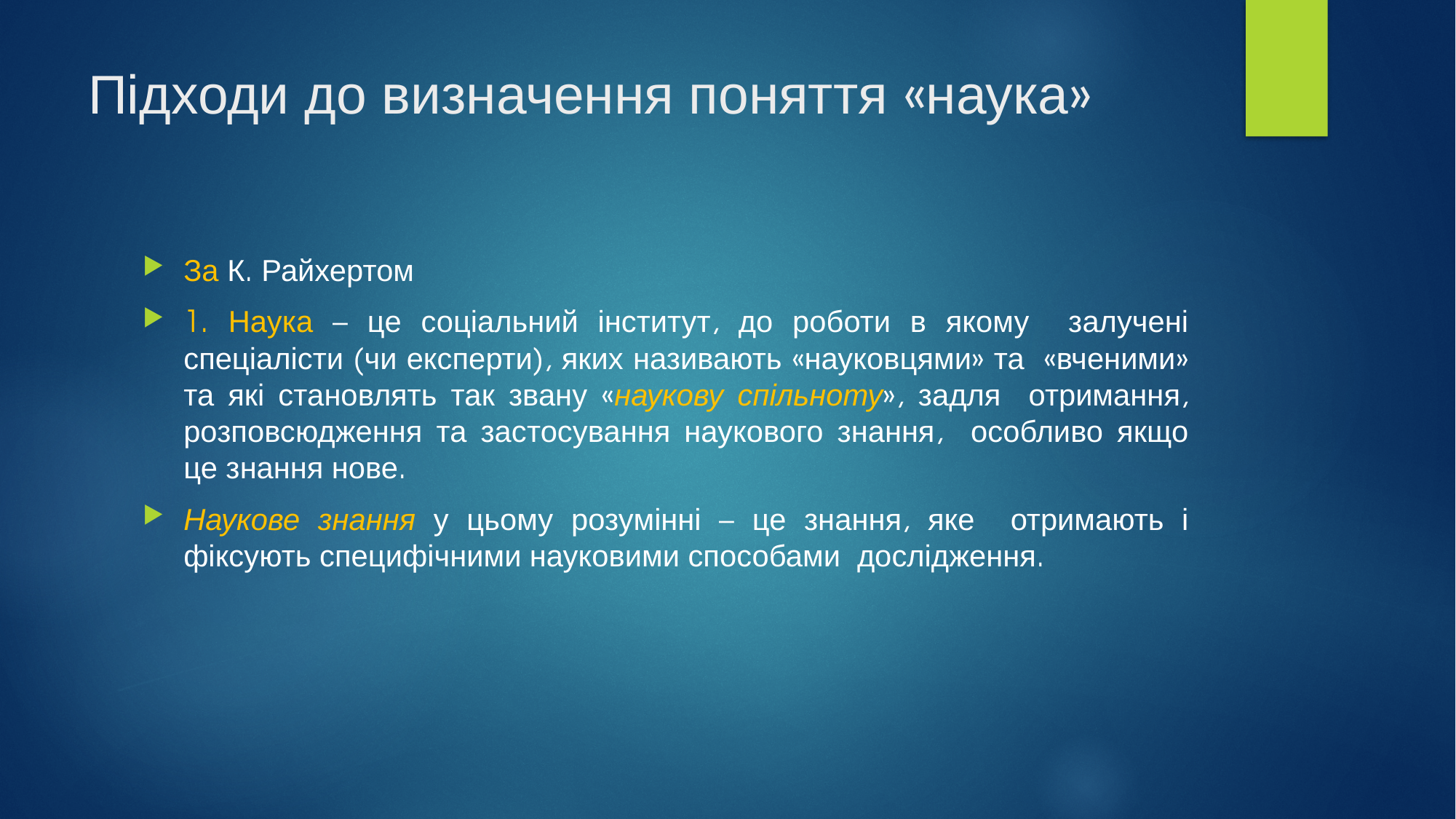

# Підходи до визначення поняття «наука»
За К. Райхертом
1. Наука – це соціальний інститут, до роботи в якому  залучені спеціалісти (чи експерти), яких називають «науковцями» та  «вченими» та які становлять так звану «наукову спільноту», задля  отримання, розповсюдження та застосування наукового знання,  особливо якщо це знання нове.
Наукове знання у цьому розумінні – це знання, яке  отримають і фіксують специфічними науковими способами  дослідження.